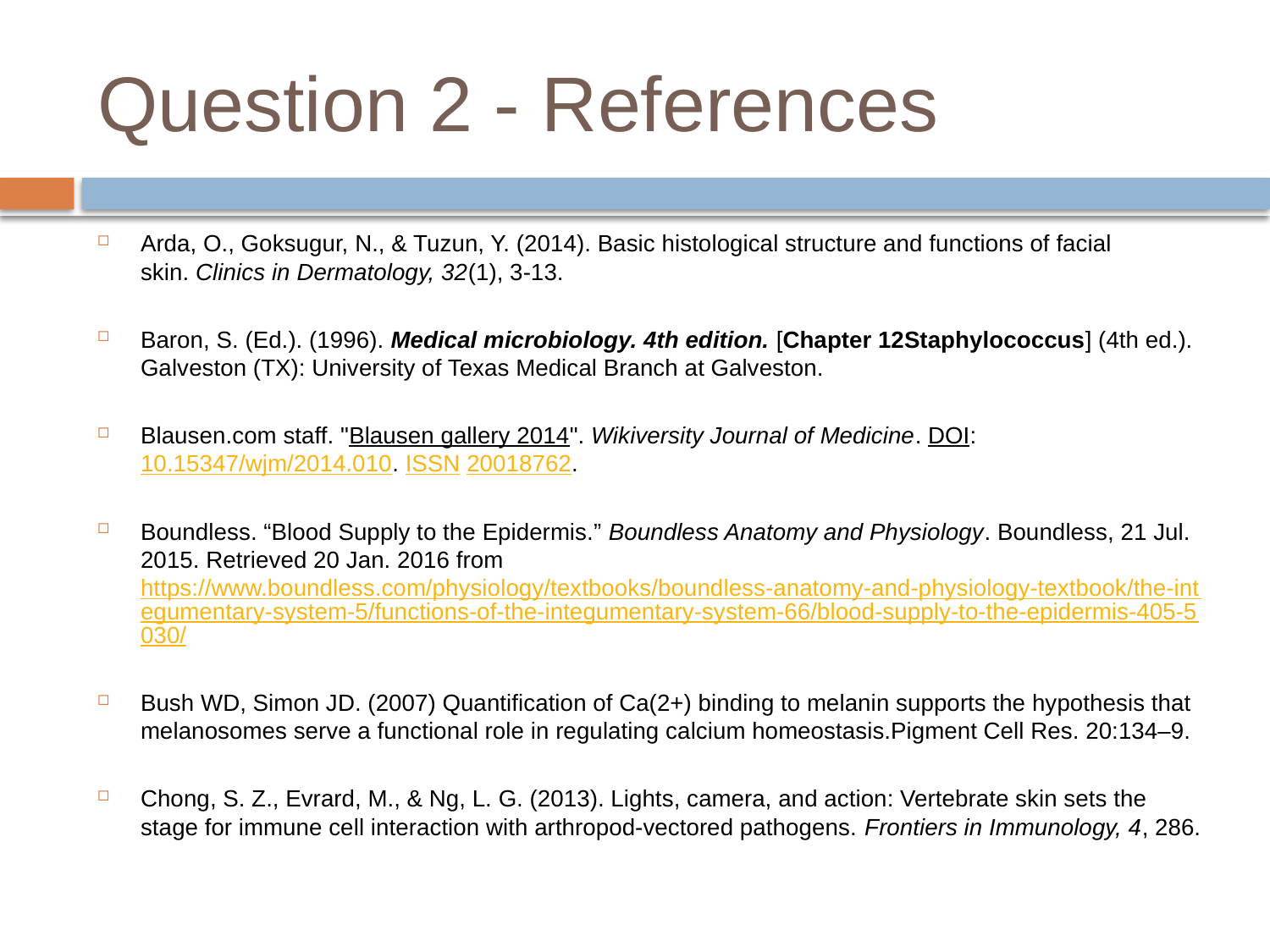

# Question 2 - References
Arda, O., Goksugur, N., & Tuzun, Y. (2014). Basic histological structure and functions of facial skin. Clinics in Dermatology, 32(1), 3-13.

Baron, S. (Ed.). (1996). Medical microbiology. 4th edition. [Chapter 12Staphylococcus] (4th ed.). Galveston (TX): University of Texas Medical Branch at Galveston.

Blausen.com staff. "Blausen gallery 2014". Wikiversity Journal of Medicine. DOI:10.15347/wjm/2014.010. ISSN 20018762.

Boundless. “Blood Supply to the Epidermis.” Boundless Anatomy and Physiology. Boundless, 21 Jul. 2015. Retrieved 20 Jan. 2016 from https://www.boundless.com/physiology/textbooks/boundless-anatomy-and-physiology-textbook/the-integumentary-system-5/functions-of-the-integumentary-system-66/blood-supply-to-the-epidermis-405-5030/

Bush WD, Simon JD. (2007) Quantification of Ca(2+) binding to melanin supports the hypothesis that melanosomes serve a functional role in regulating calcium homeostasis.Pigment Cell Res. 20:134–9.

Chong, S. Z., Evrard, M., & Ng, L. G. (2013). Lights, camera, and action: Vertebrate skin sets the stage for immune cell interaction with arthropod-vectored pathogens. Frontiers in Immunology, 4, 286.